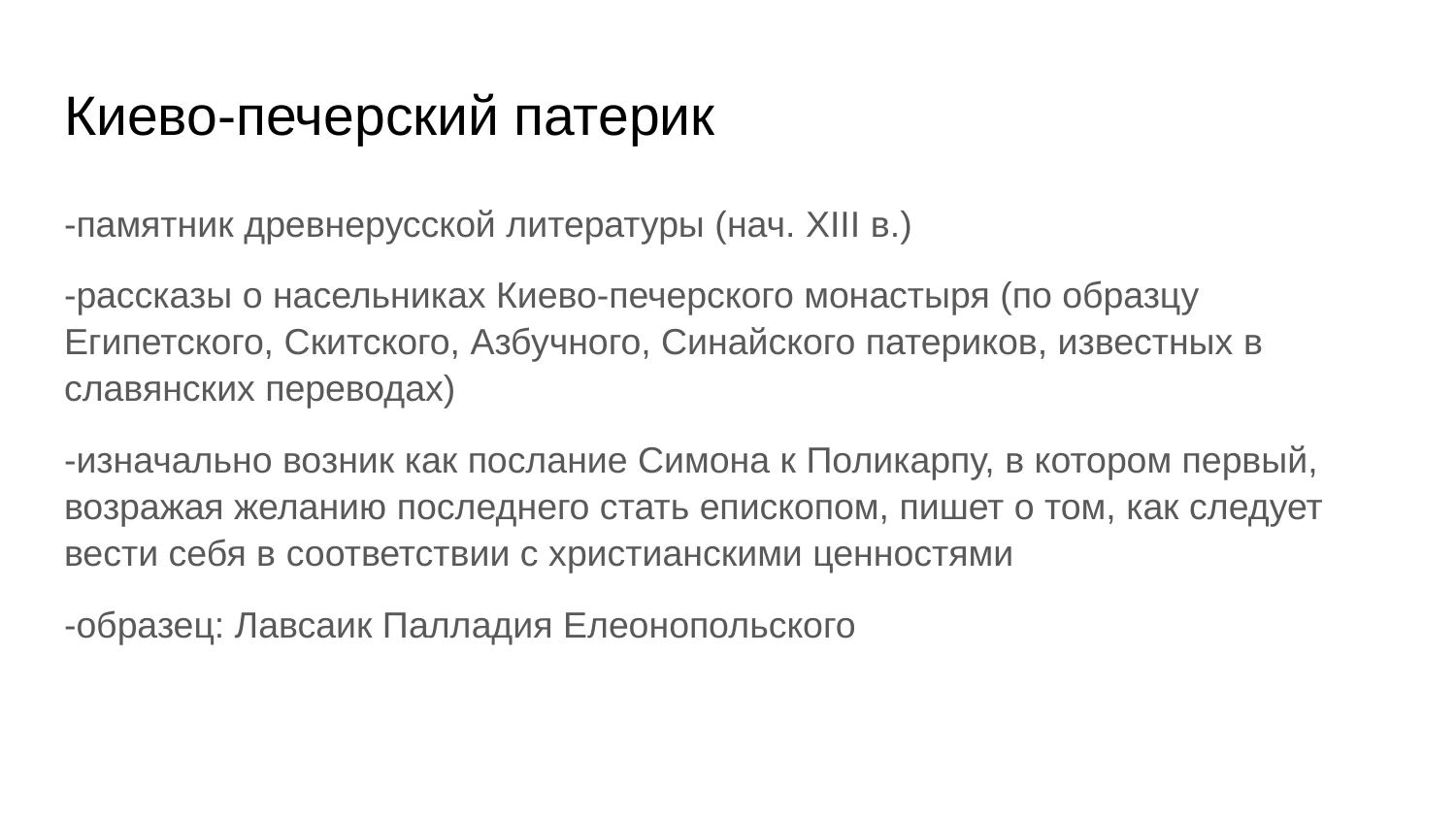

# Киево-печерский патерик
-памятник древнерусской литературы (нач. XIII в.)
-рассказы о насельниках Киево-печерского монастыря (по образцу Египетского, Скитского, Азбучного, Синайского патериков, известных в славянских переводах)
-изначально возник как послание Симона к Поликарпу, в котором первый, возражая желанию последнего стать епископом, пишет о том, как следует вести себя в соответствии с христианскими ценностями
-образец: Лавсаик Палладия Елеонопольского